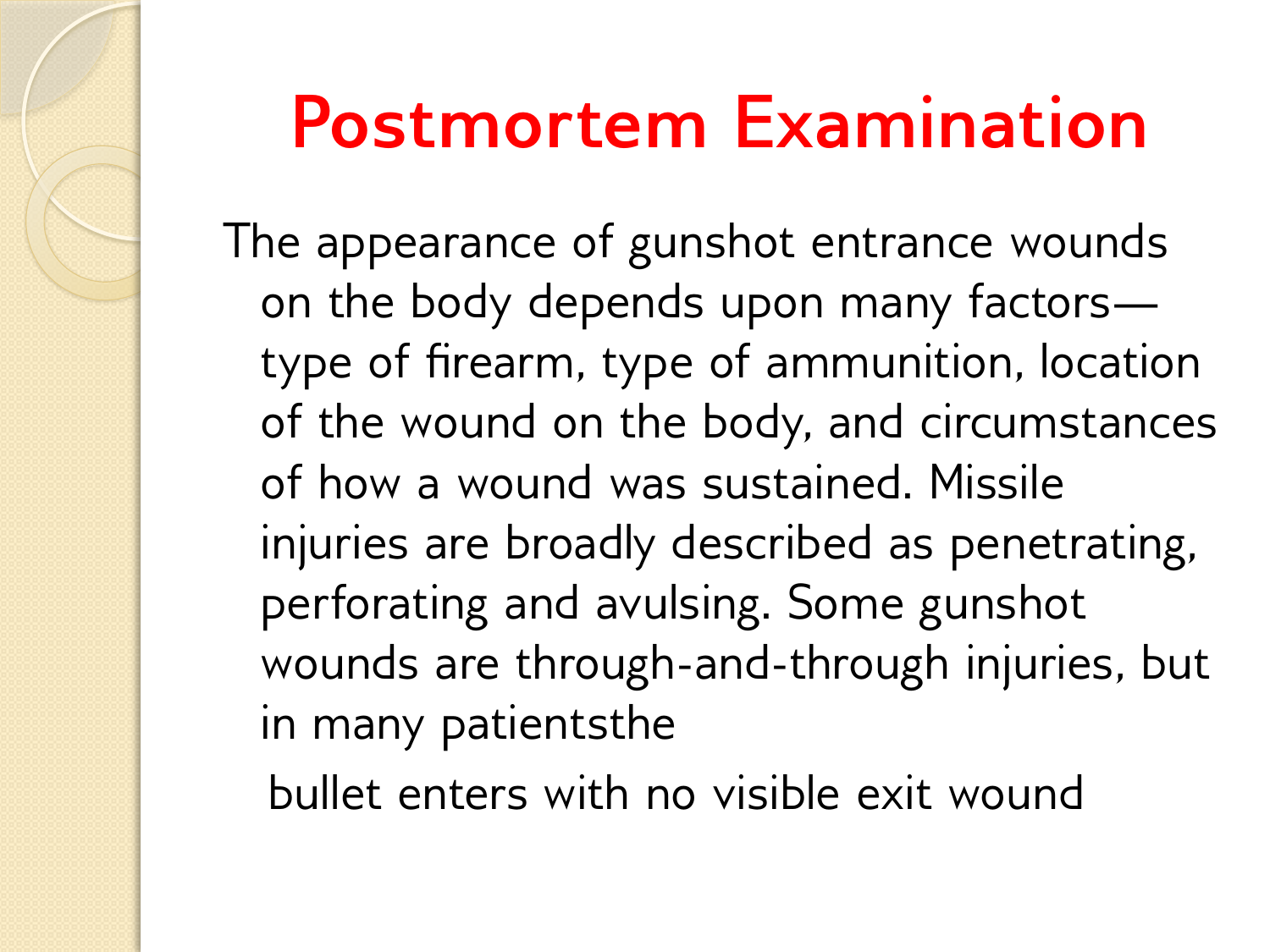

# Postmortem Examination
The appearance of gunshot entrance wounds on the body depends upon many factors—type of firearm, type of ammunition, location of the wound on the body, and circumstances of how a wound was sustained. Missile injuries are broadly described as penetrating, perforating and avulsing. Some gunshot wounds are through-and-through injuries, but in many patientsthe
   bullet enters with no visible exit wound